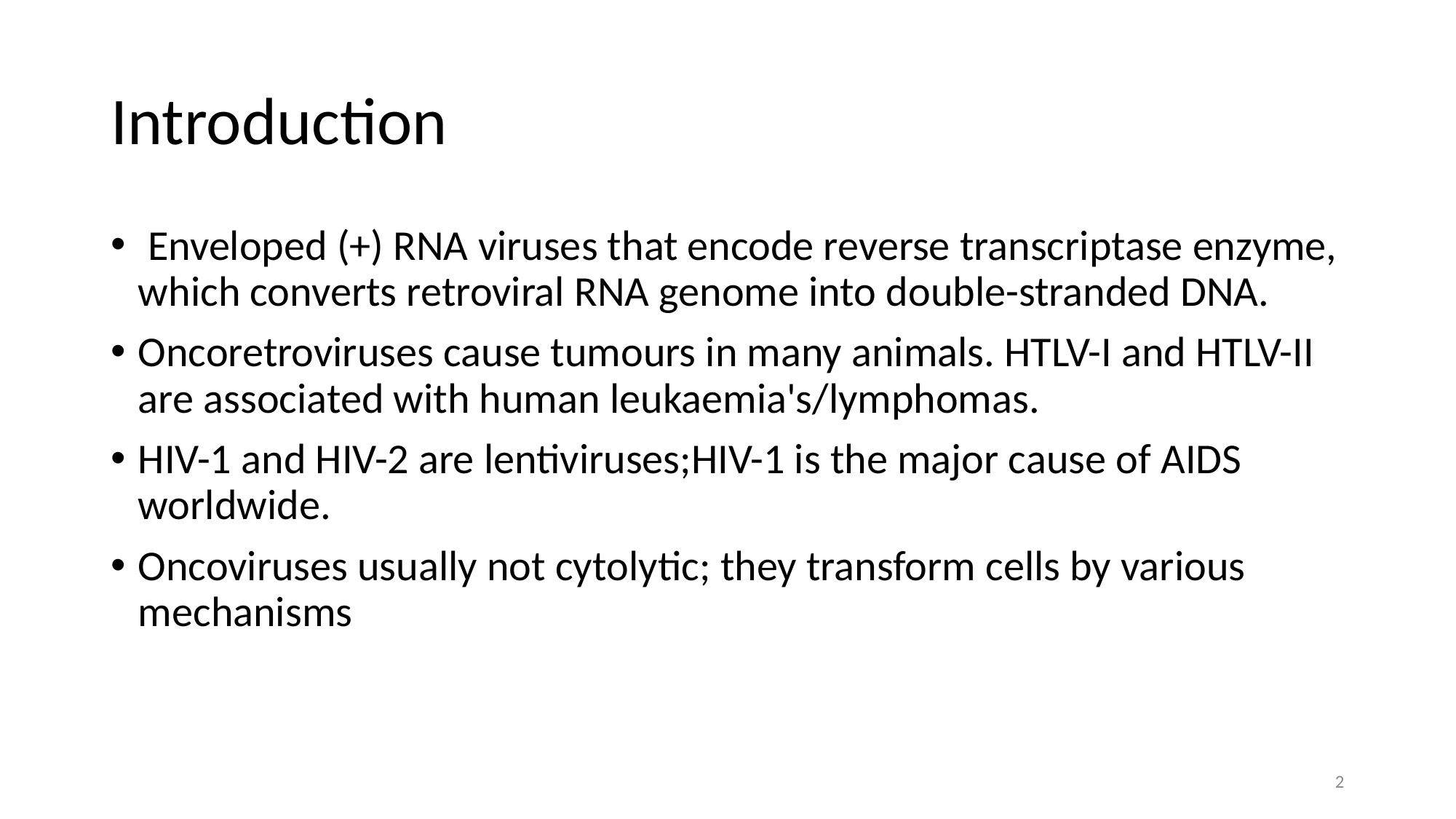

# Introduction
 Enveloped (+) RNA viruses that encode reverse transcriptase enzyme, which converts retroviral RNA genome into double-stranded DNA.
Oncoretroviruses cause tumours in many animals. HTLV-I and HTLV-II are associated with human leukaemia's/lymphomas.
HIV-1 and HIV-2 are lentiviruses;HIV-1 is the major cause of AIDS worldwide.
Oncoviruses usually not cytolytic; they transform cells by various mechanisms

2